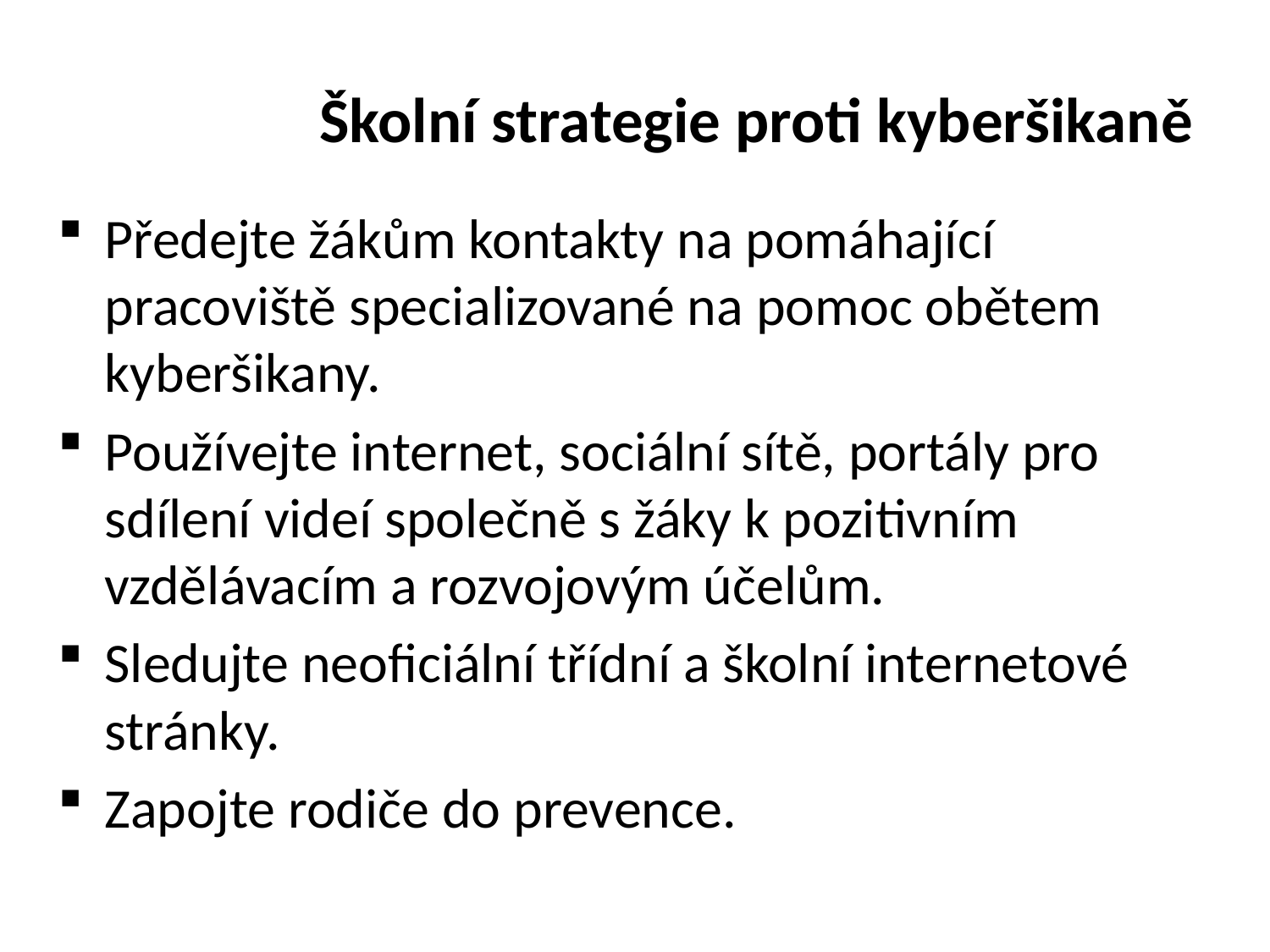

# Školní strategie proti kyberšikaně
Předejte žákům kontakty na pomáhající pracoviště specializované na pomoc obětem kyberšikany.
Používejte internet, sociální sítě, portály pro sdílení videí společně s žáky k pozitivním vzdělávacím a rozvojovým účelům.
Sledujte neoficiální třídní a školní internetové stránky.
Zapojte rodiče do prevence.